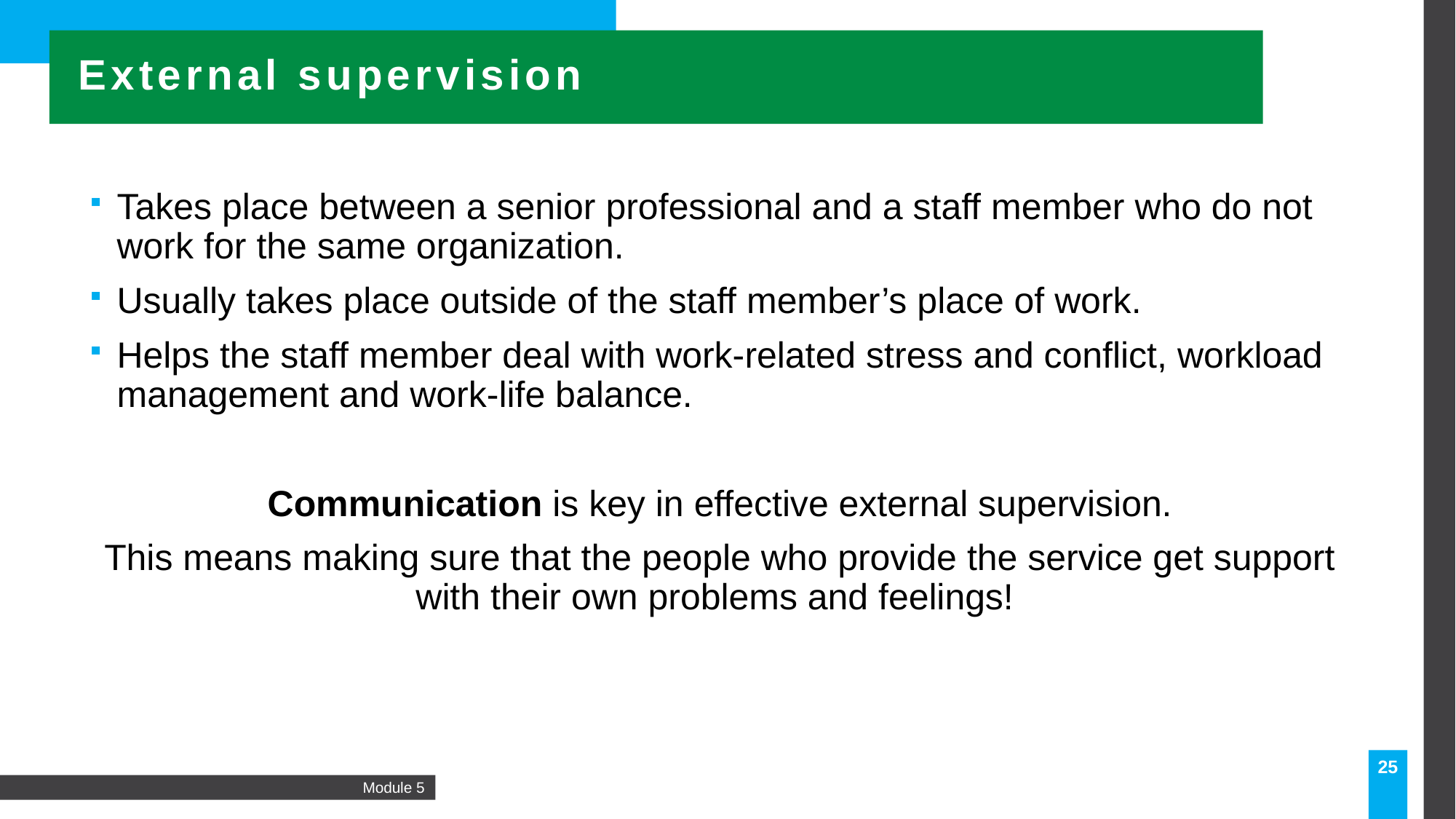

External supervision
Takes place between a senior professional and a staff member who do not work for the same organization.
Usually takes place outside of the staff member’s place of work.
Helps the staff member deal with work-related stress and conflict, workload management and work-life balance.

Communication is key in effective external supervision.
This means making sure that the people who provide the service get support with their own problems and feelings!

25
Module 5